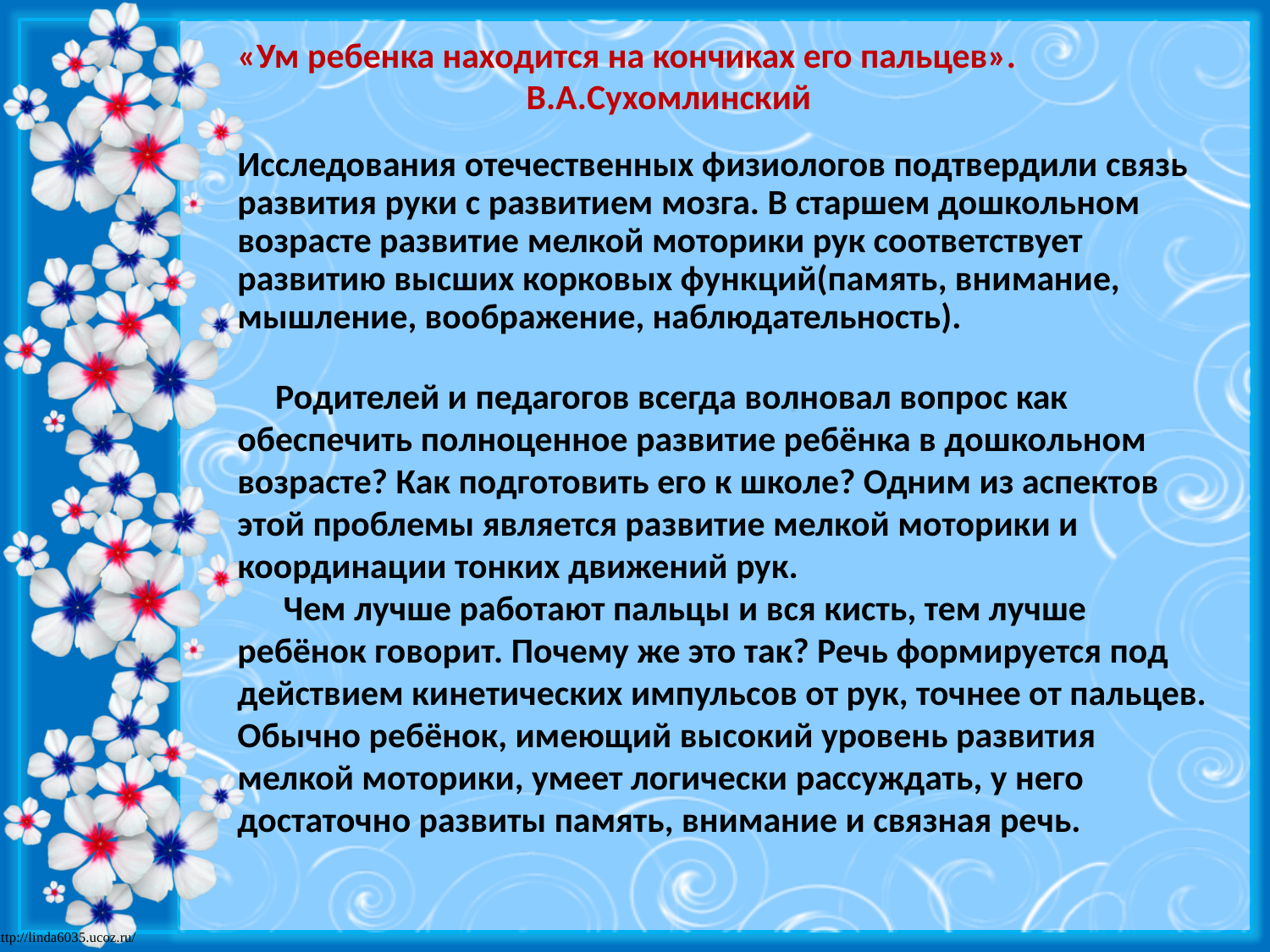

«Ум ребенка находится на кончиках его пальцев».
                                    В.А.Сухомлинский

Исследования отечественных физиологов подтвердили связь развития руки с развитием мозга. В старшем дошкольном возрасте развитие мелкой моторики рук соответствует развитию высших корковых функций(память, внимание, мышление, воображение, наблюдательность).

Родителей и педагогов всегда волновал вопрос как обеспечить полноценное развитие ребёнка в дошкольном возрасте? Как подготовить его к школе? Одним из аспектов этой проблемы является развитие мелкой моторики и координации тонких движений рук.
 Чем лучше работают пальцы и вся кисть, тем лучше ребёнок говорит. Почему же это так? Речь формируется под действием кинетических импульсов от рук, точнее от пальцев. Обычно ребёнок, имеющий высокий уровень развития мелкой моторики, умеет логически рассуждать, у него достаточно развиты память, внимание и связная речь.